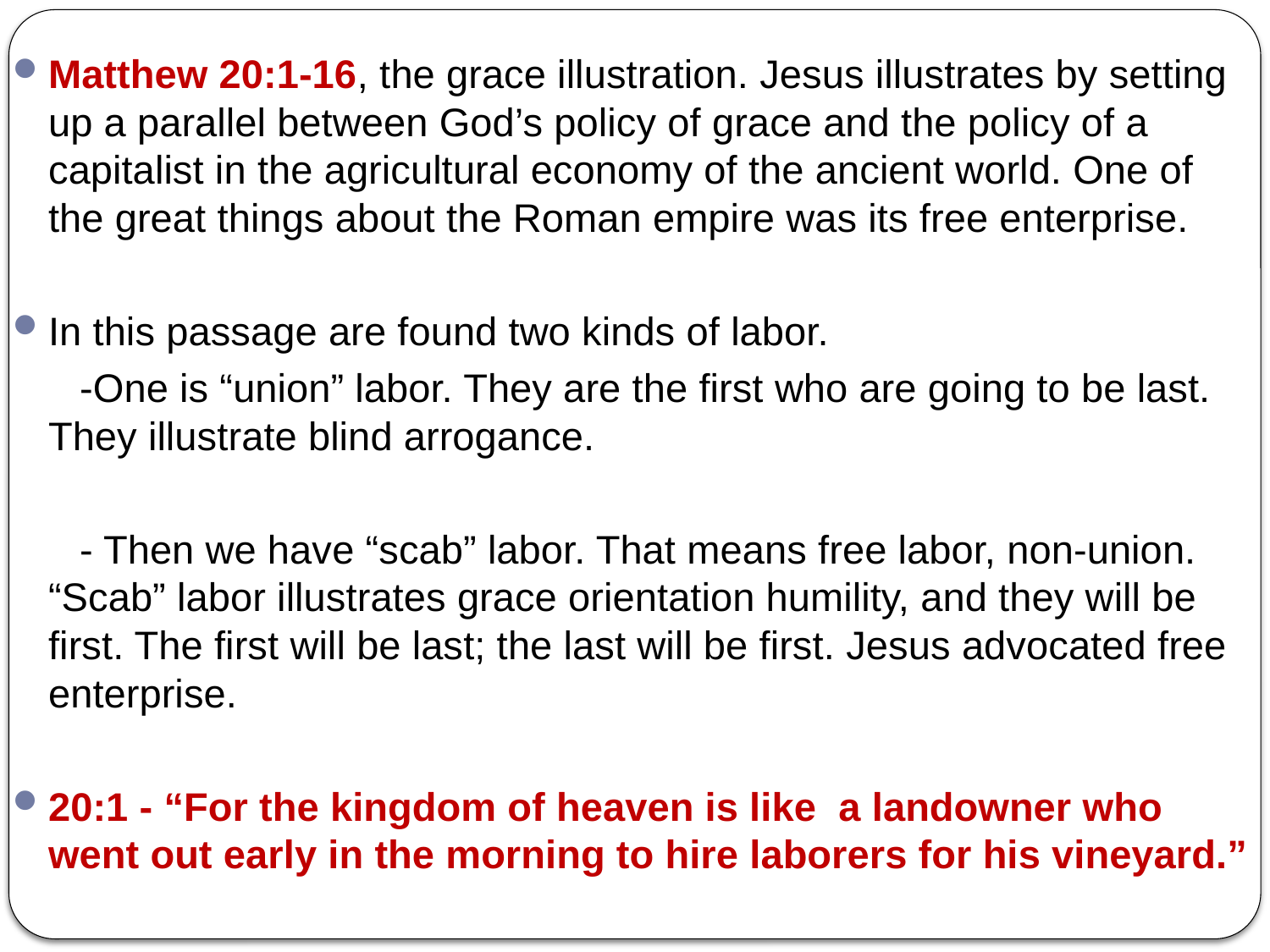

Matthew 20:1-16, the grace illustration. Jesus illustrates by setting up a parallel between God’s policy of grace and the policy of a capitalist in the agricultural economy of the ancient world. One of the great things about the Roman empire was its free enterprise.

In this passage are found two kinds of labor.
      -One is “union” labor. They are the first who are going to be last. They illustrate blind arrogance.

      - Then we have “scab” labor. That means free labor, non-union. “Scab” labor illustrates grace orientation humility, and they will be first. The first will be last; the last will be first. Jesus advocated free enterprise.

20:1 - “For the kingdom of heaven is like  a landowner who went out early in the morning to hire laborers for his vineyard.”